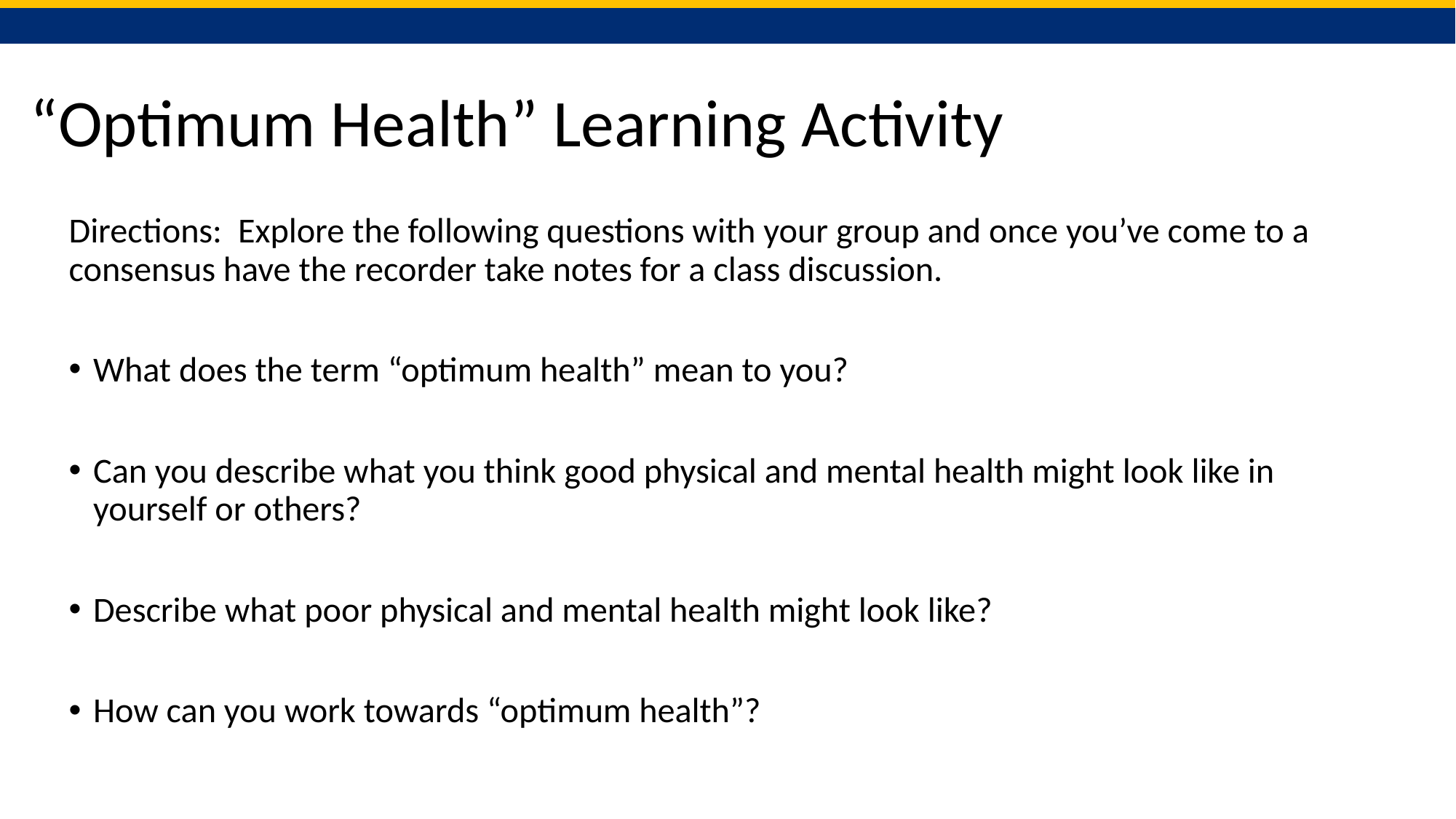

# “Optimum Health” Learning Activity
Directions:  Explore the following questions with your group and once you’ve come to a consensus have the recorder take notes for a class discussion.

What does the term “optimum health” mean to you?

Can you describe what you think good physical and mental health might look like in yourself or others?

Describe what poor physical and mental health might look like?

How can you work towards “optimum health”?